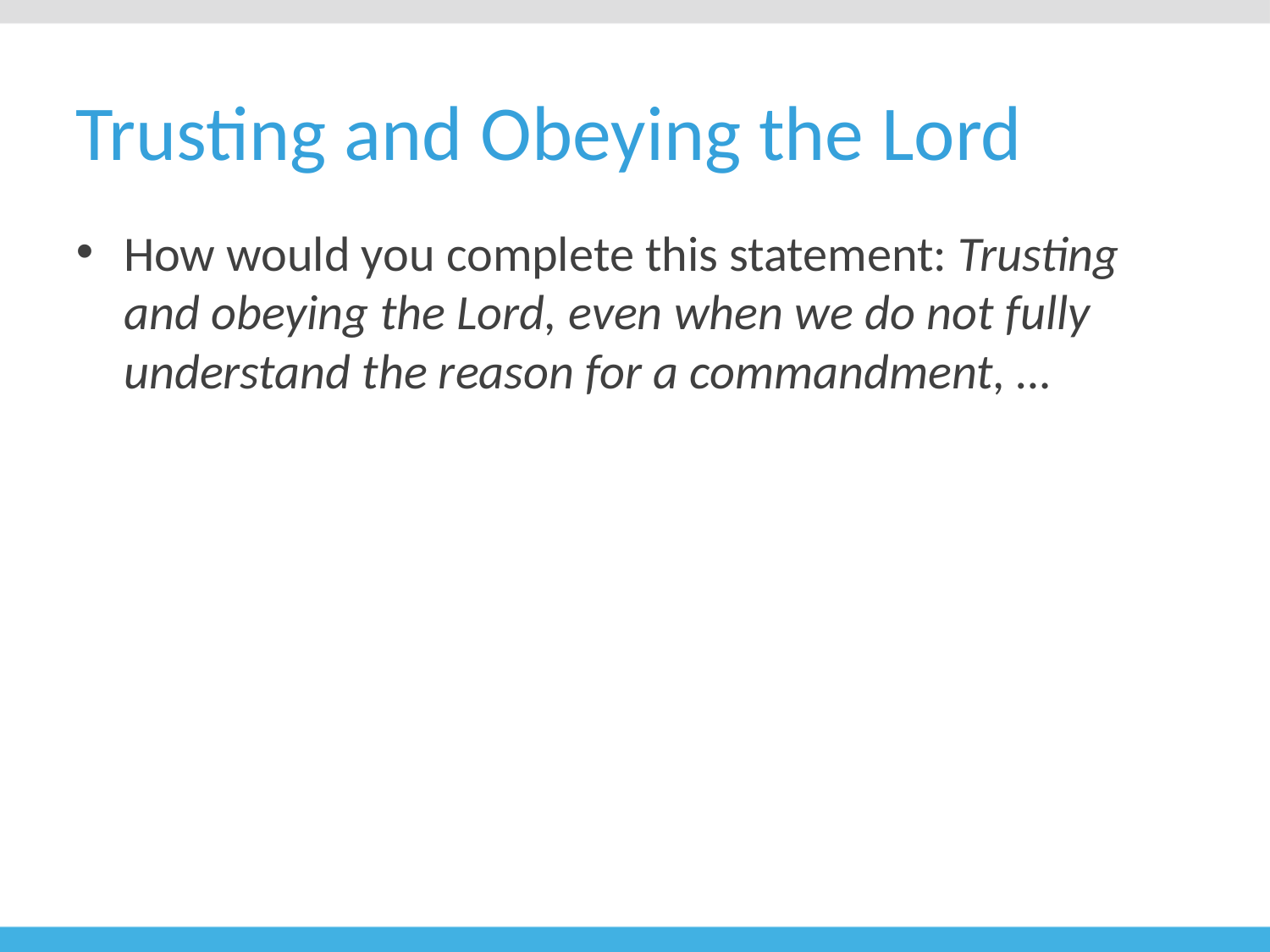

# Trusting and Obeying the Lord
How would you complete this statement: Trusting and obeying the Lord, even when we do not fully understand the reason for a commandment, …